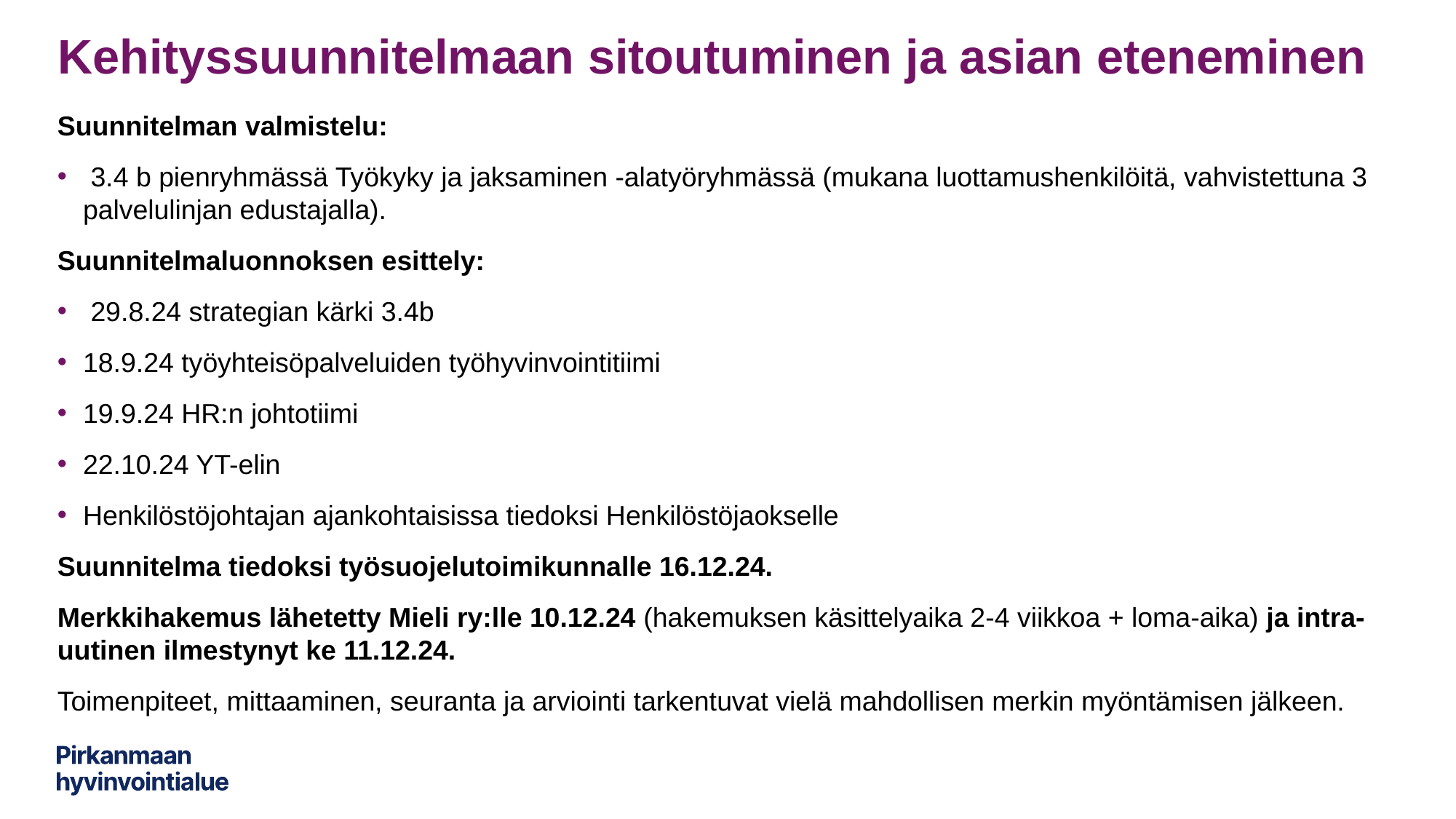

# Kehityssuunnitelmaan sitoutuminen ja asian eteneminen
Suunnitelman valmistelu:
 3.4 b pienryhmässä Työkyky ja jaksaminen -alatyöryhmässä (mukana luottamushenkilöitä, vahvistettuna 3 palvelulinjan edustajalla).
Suunnitelmaluonnoksen esittely:
 29.8.24 strategian kärki 3.4b
18.9.24 työyhteisöpalveluiden työhyvinvointitiimi
19.9.24 HR:n johtotiimi
22.10.24 YT-elin
Henkilöstöjohtajan ajankohtaisissa tiedoksi Henkilöstöjaokselle
Suunnitelma tiedoksi työsuojelutoimikunnalle 16.12.24.
Merkkihakemus lähetetty Mieli ry:lle 10.12.24 (hakemuksen käsittelyaika 2-4 viikkoa + loma-aika) ja intra-uutinen ilmestynyt ke 11.12.24.
Toimenpiteet, mittaaminen, seuranta ja arviointi tarkentuvat vielä mahdollisen merkin myöntämisen jälkeen.